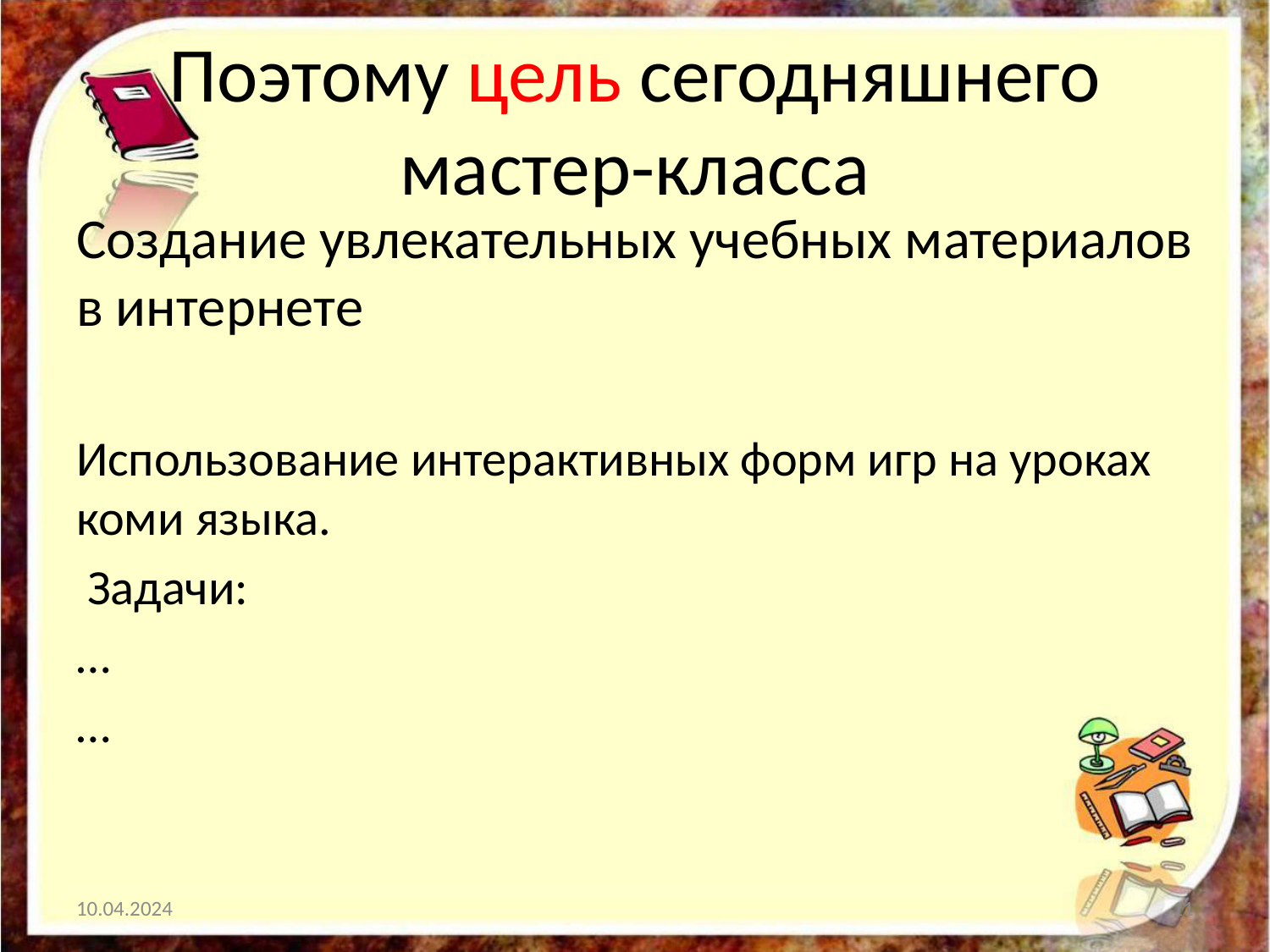

# Поэтому цель сегодняшнего мастер-класса
Создание увлекательных учебных материалов в интернете

Использование интерактивных форм игр на уроках коми языка.
 Задачи:
…
…
10.04.2024
11